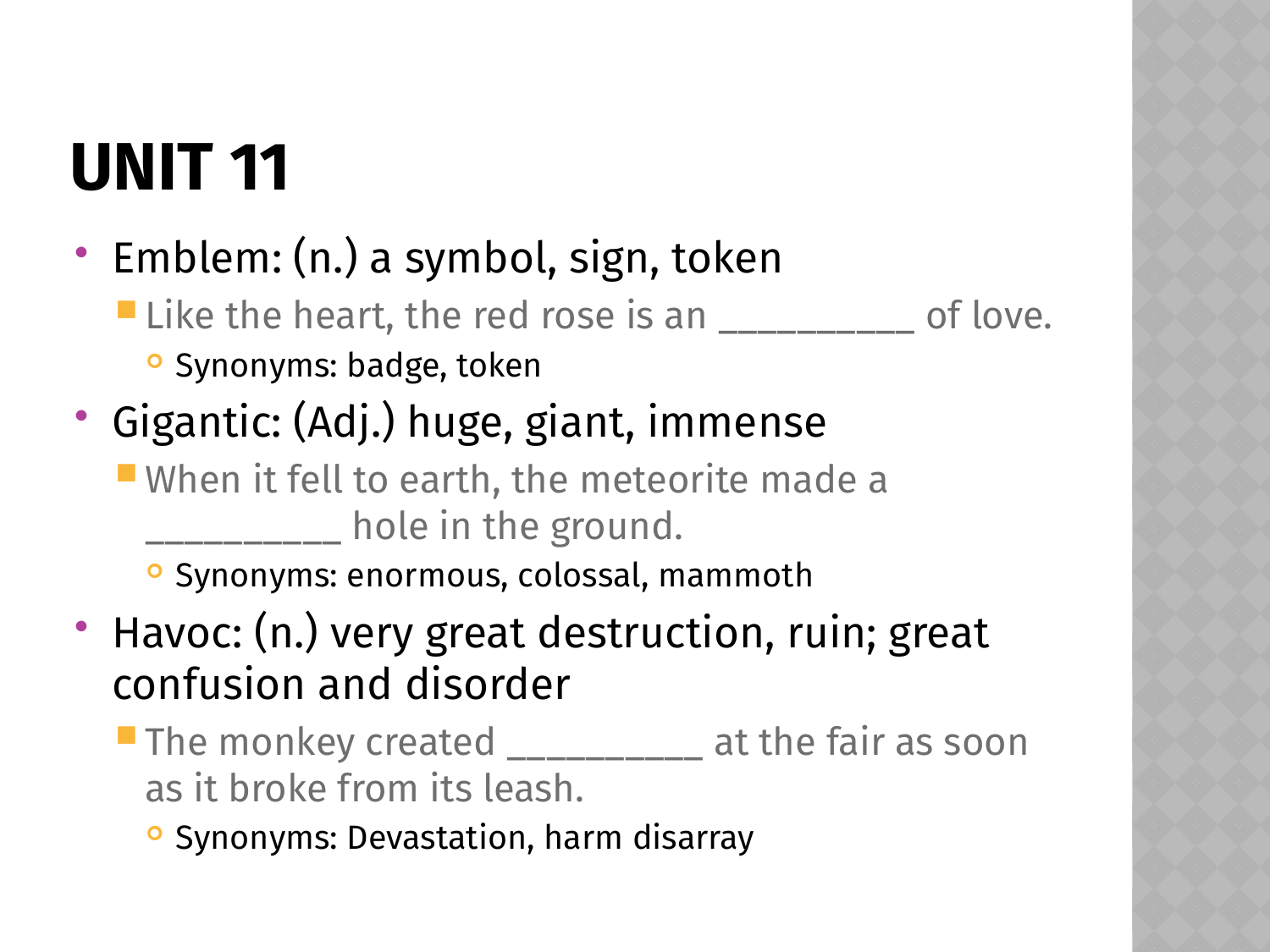

# Unit 11
Emblem: (n.) a symbol, sign, token
Like the heart, the red rose is an __________ of love.
Synonyms: badge, token
Gigantic: (Adj.) huge, giant, immense
When it fell to earth, the meteorite made a __________ hole in the ground.
Synonyms: enormous, colossal, mammoth
Havoc: (n.) very great destruction, ruin; great confusion and disorder
The monkey created __________ at the fair as soon as it broke from its leash.
Synonyms: Devastation, harm disarray